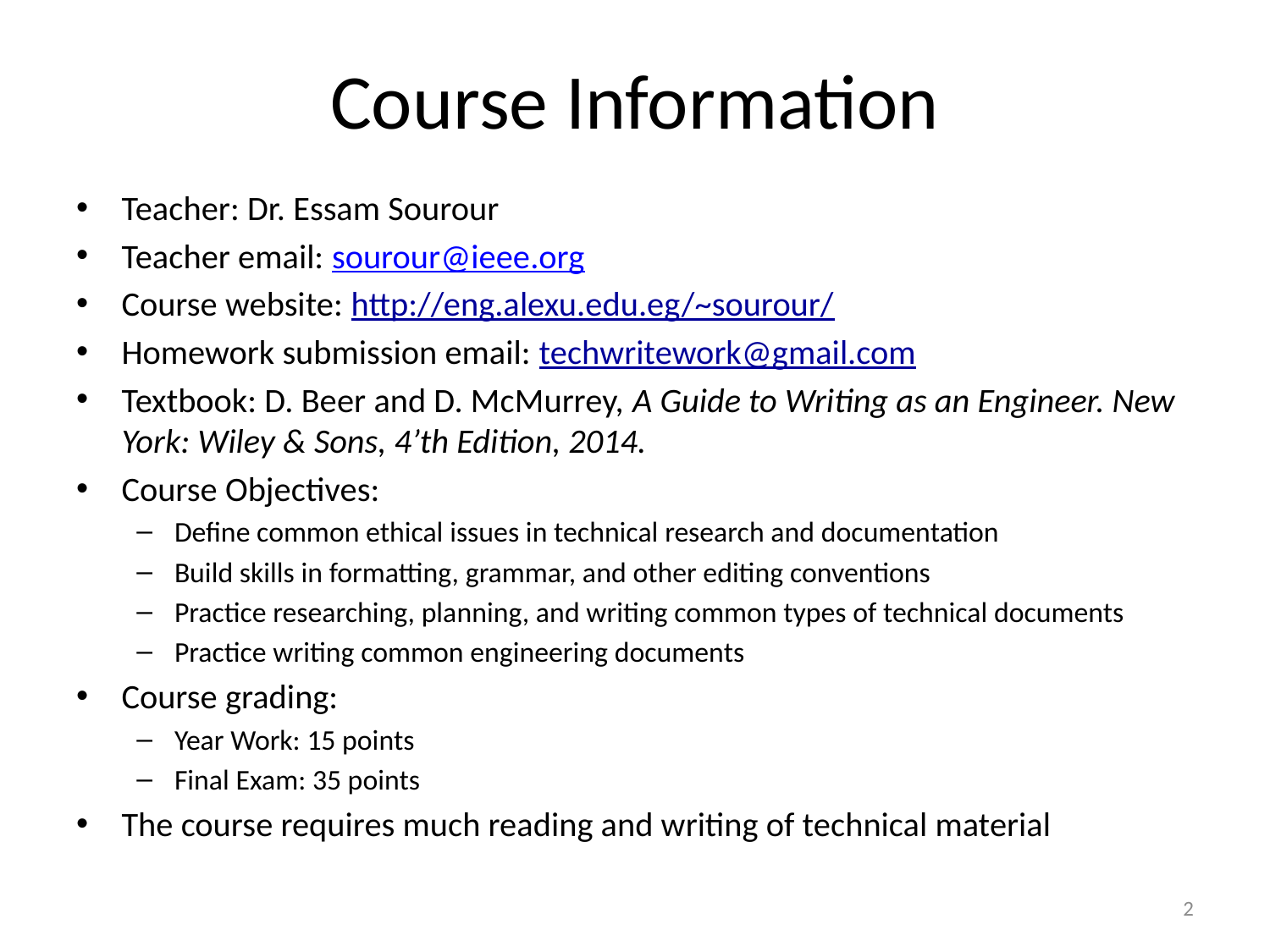

# Course Information
Teacher: Dr. Essam Sourour
Teacher email: sourour@ieee.org
Course website: http://eng.alexu.edu.eg/~sourour/
Homework submission email: techwritework@gmail.com
Textbook: D. Beer and D. McMurrey, A Guide to Writing as an Engineer. New York: Wiley & Sons, 4’th Edition, 2014.
Course Objectives:
Define common ethical issues in technical research and documentation
Build skills in formatting, grammar, and other editing conventions
Practice researching, planning, and writing common types of technical documents
Practice writing common engineering documents
Course grading:
Year Work: 15 points
Final Exam: 35 points
The course requires much reading and writing of technical material
2